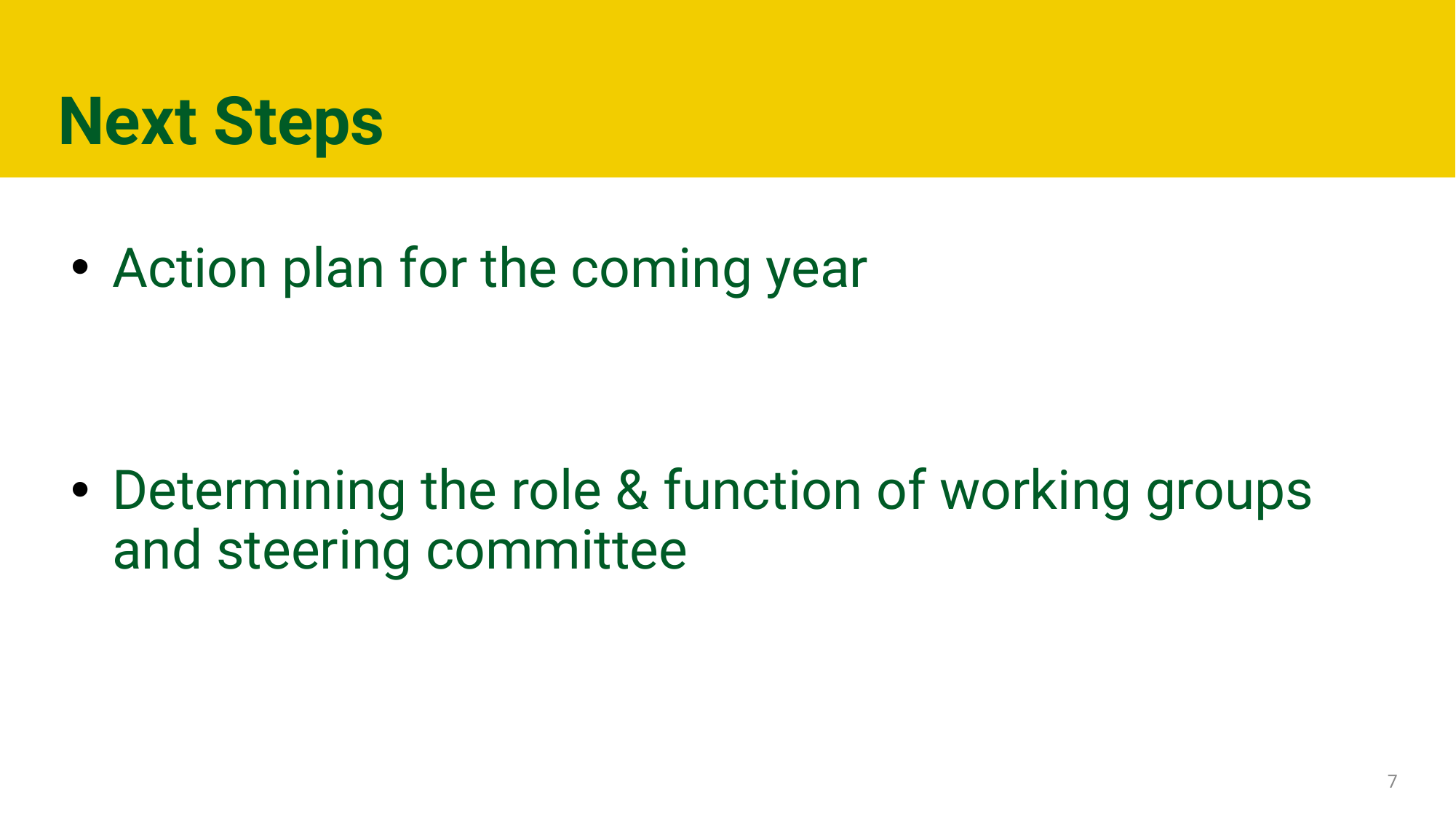

# Next Steps
Action plan for the coming year

Determining the role & function of working groups and steering committee
7